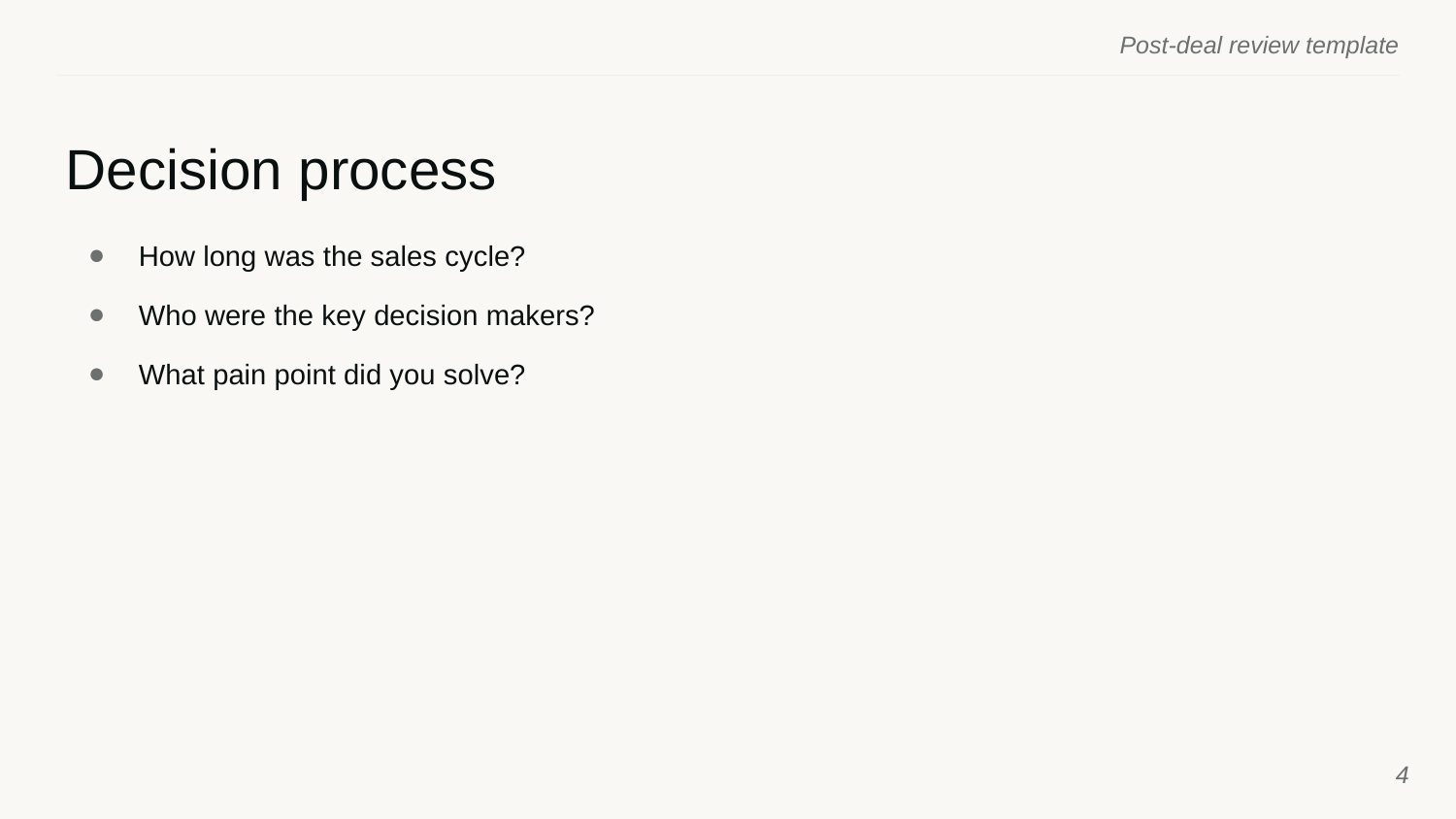

Post-deal review template

Decision process
How long was the sales cycle?
Who were the key decision makers?
What pain point did you solve?
4